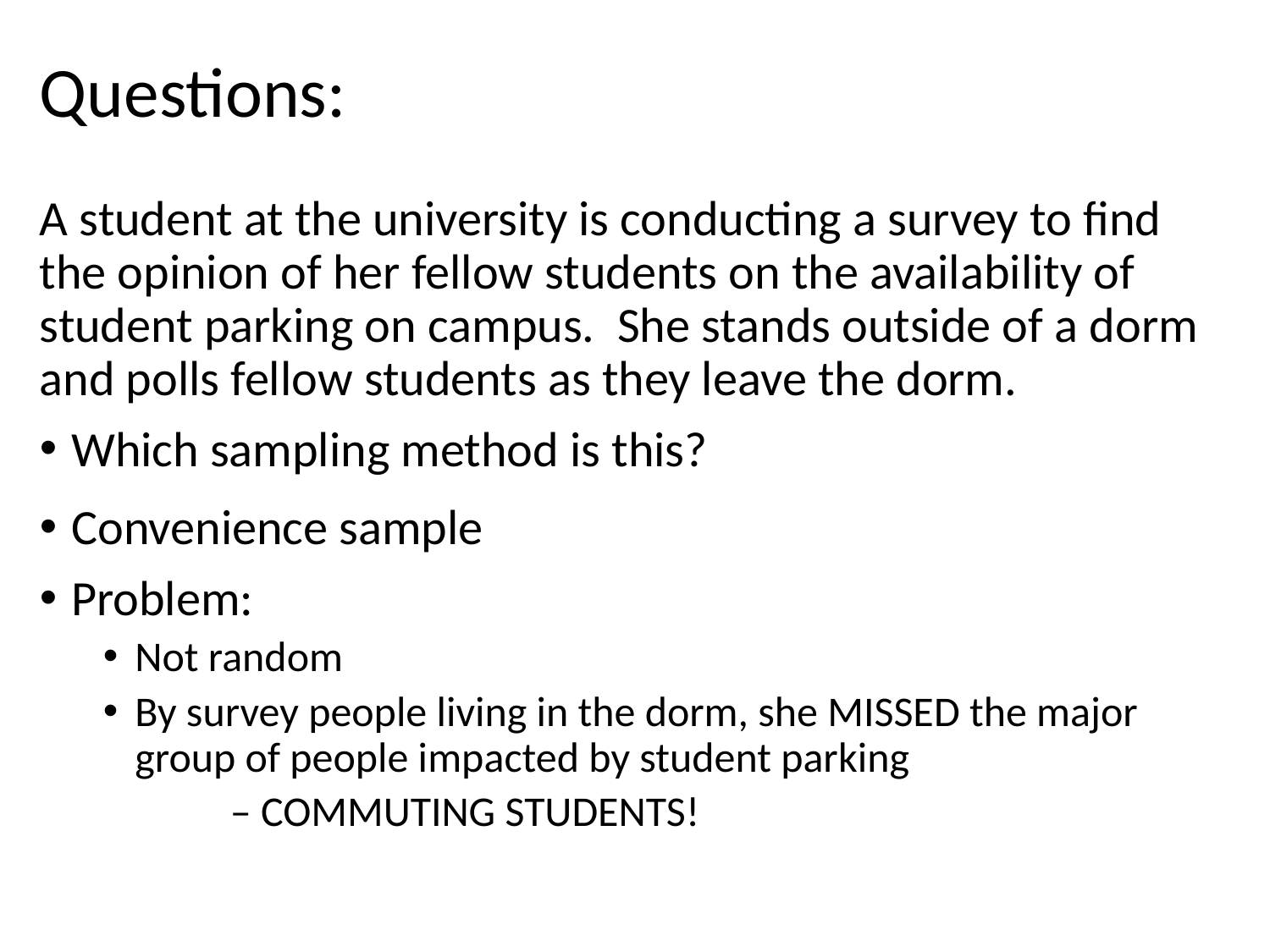

# Questions:
A student at the university is conducting a survey to find the opinion of her fellow students on the availability of student parking on campus.  She stands outside of a dorm and polls fellow students as they leave the dorm.
Which sampling method is this?
Convenience sample
Problem:
Not random
By survey people living in the dorm, she MISSED the major group of people impacted by student parking
	– COMMUTING STUDENTS!
20